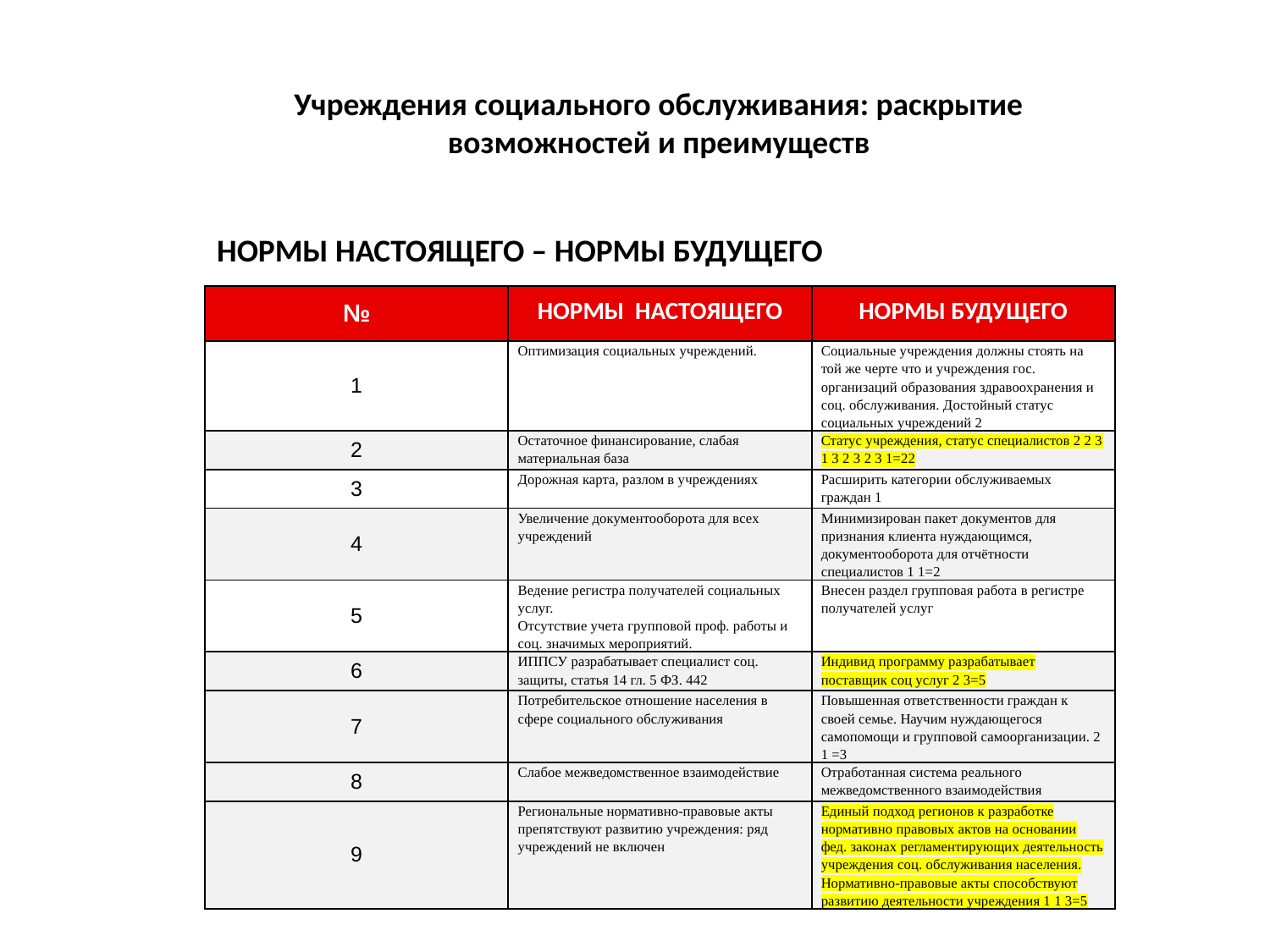

Учреждения социального обслуживания: раскрытие возможностей и преимуществ

НОРМЫ НАСТОЯЩЕГО – НОРМЫ БУДУЩЕГО
| № | НОРМЫ НАСТОЯЩЕГО | НОРМЫ БУДУЩЕГО |
| --- | --- | --- |
| 1 | Оптимизация социальных учреждений. | Социальные учреждения должны стоять на той же черте что и учреждения гос. организаций образования здравоохранения и соц. обслуживания. Достойный статус социальных учреждений 2 |
| 2 | Остаточное финансирование, слабая материальная база | Статус учреждения, статус специалистов 2 2 3 1 3 2 3 2 3 1=22 |
| 3 | Дорожная карта, разлом в учреждениях | Расширить категории обслуживаемых граждан 1 |
| 4 | Увеличение документооборота для всех учреждений | Минимизирован пакет документов для признания клиента нуждающимся, документооборота для отчётности специалистов 1 1=2 |
| 5 | Ведение регистра получателей социальных услуг. Отсутствие учета групповой проф. работы и соц. значимых мероприятий. | Внесен раздел групповая работа в регистре получателей услуг |
| 6 | ИППСУ разрабатывает специалист соц. защиты, статья 14 гл. 5 ФЗ. 442 | Индивид программу разрабатывает поставщик соц услуг 2 3=5 |
| 7 | Потребительское отношение населения в сфере социального обслуживания | Повышенная ответственности граждан к своей семье. Научим нуждающегося самопомощи и групповой самоорганизации. 2 1 =3 |
| 8 | Слабое межведомственное взаимодействие | Отработанная система реального межведомственного взаимодействия |
| 9 | Региональные нормативно-правовые акты препятствуют развитию учреждения: ряд учреждений не включен | Единый подход регионов к разработке нормативно правовых актов на основании фед. законах регламентирующих деятельность учреждения соц. обслуживания населения. Нормативно-правовые акты способствуют развитию деятельности учреждения 1 1 3=5 |